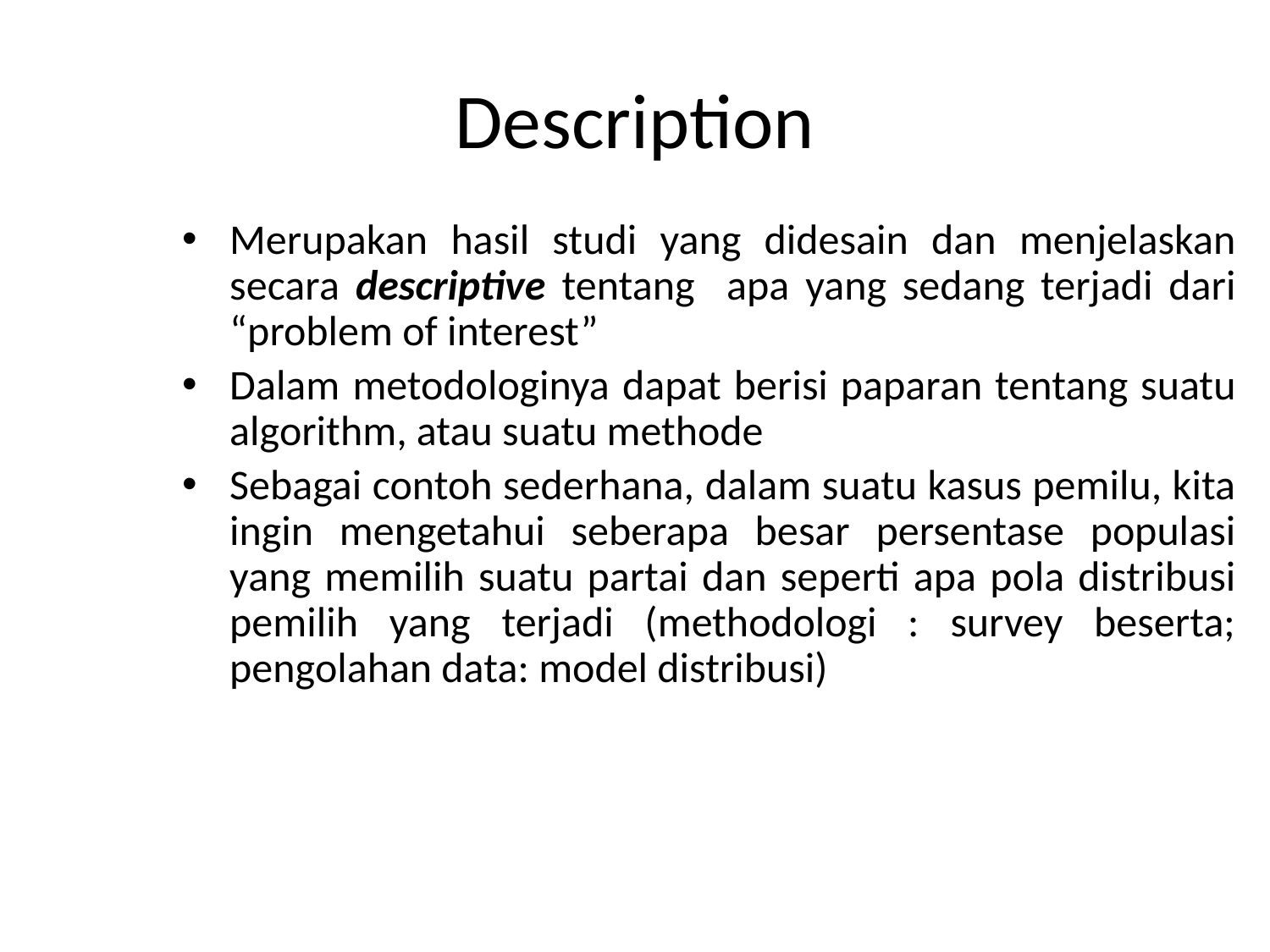

# Description
Merupakan hasil studi yang didesain dan menjelaskan secara descriptive tentang  apa yang sedang terjadi dari “problem of interest”
Dalam metodologinya dapat berisi paparan tentang suatu algorithm, atau suatu methode
Sebagai contoh sederhana, dalam suatu kasus pemilu, kita ingin mengetahui seberapa besar persentase populasi yang memilih suatu partai dan seperti apa pola distribusi pemilih yang terjadi (methodologi : survey beserta; pengolahan data: model distribusi)